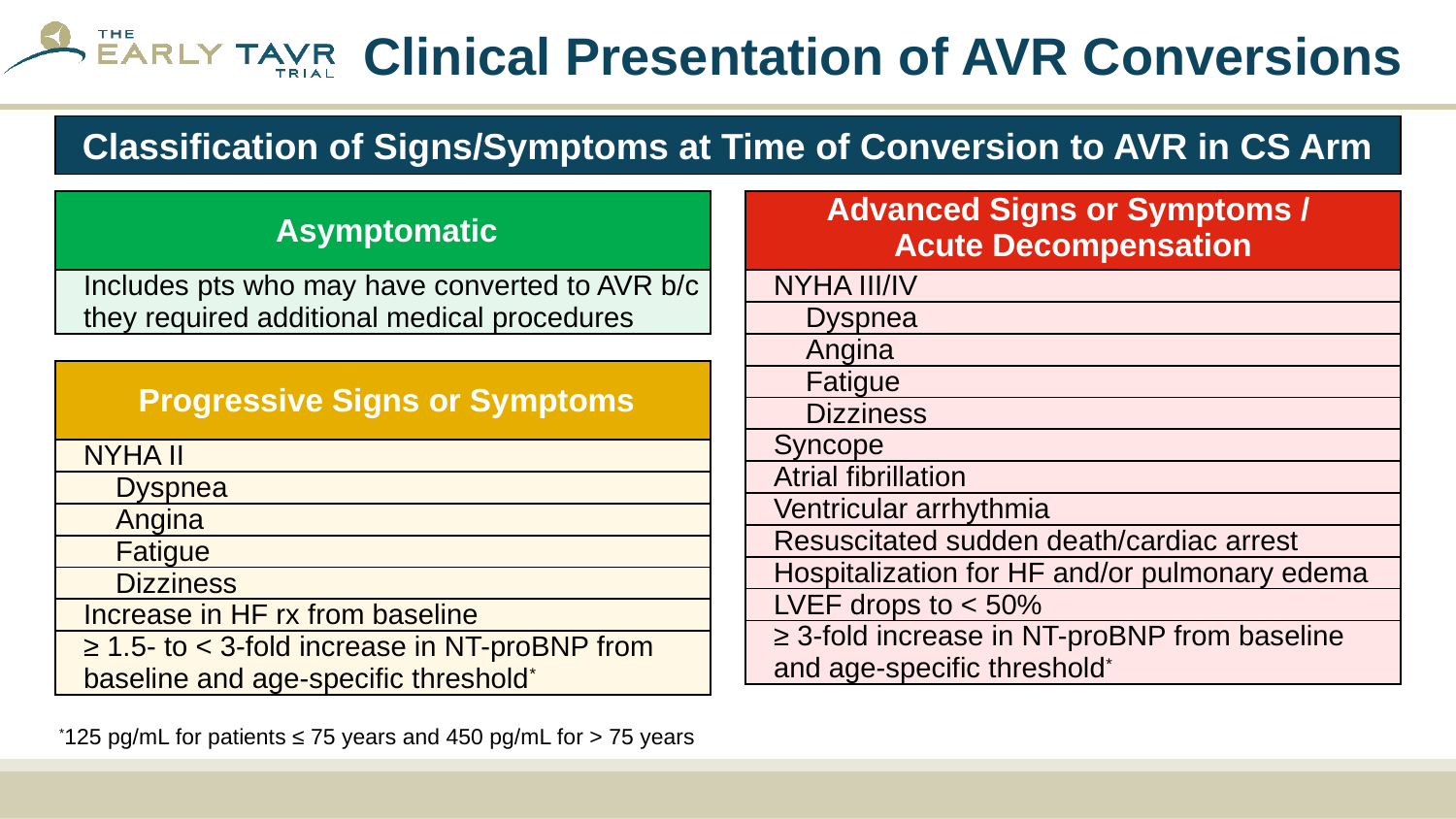

# Clinical Presentation of AVR Conversions
Classification of Signs/Symptoms at Time of Conversion to AVR in CS Arm
| Asymptomatic |
| --- |
| Includes pts who may have converted to AVR b/c they required additional medical procedures |
| Advanced Signs or Symptoms / Acute Decompensation |
| --- |
| NYHA III/IV |
| Dyspnea |
| Angina |
| Fatigue |
| Dizziness |
| Syncope |
| Atrial fibrillation |
| Ventricular arrhythmia |
| Resuscitated sudden death/cardiac arrest |
| Hospitalization for HF and/or pulmonary edema |
| LVEF drops to < 50% |
| ≥ 3-fold increase in NT-proBNP from baseline and age-specific threshold\* |
| Progressive Signs or Symptoms |
| --- |
| NYHA II |
| Dyspnea |
| Angina |
| Fatigue |
| Dizziness |
| Increase in HF rx from baseline |
| ≥ 1.5- to < 3-fold increase in NT-proBNP from baseline and age-specific threshold\* |
*125 pg/mL for patients ≤ 75 years and 450 pg/mL for > 75 years